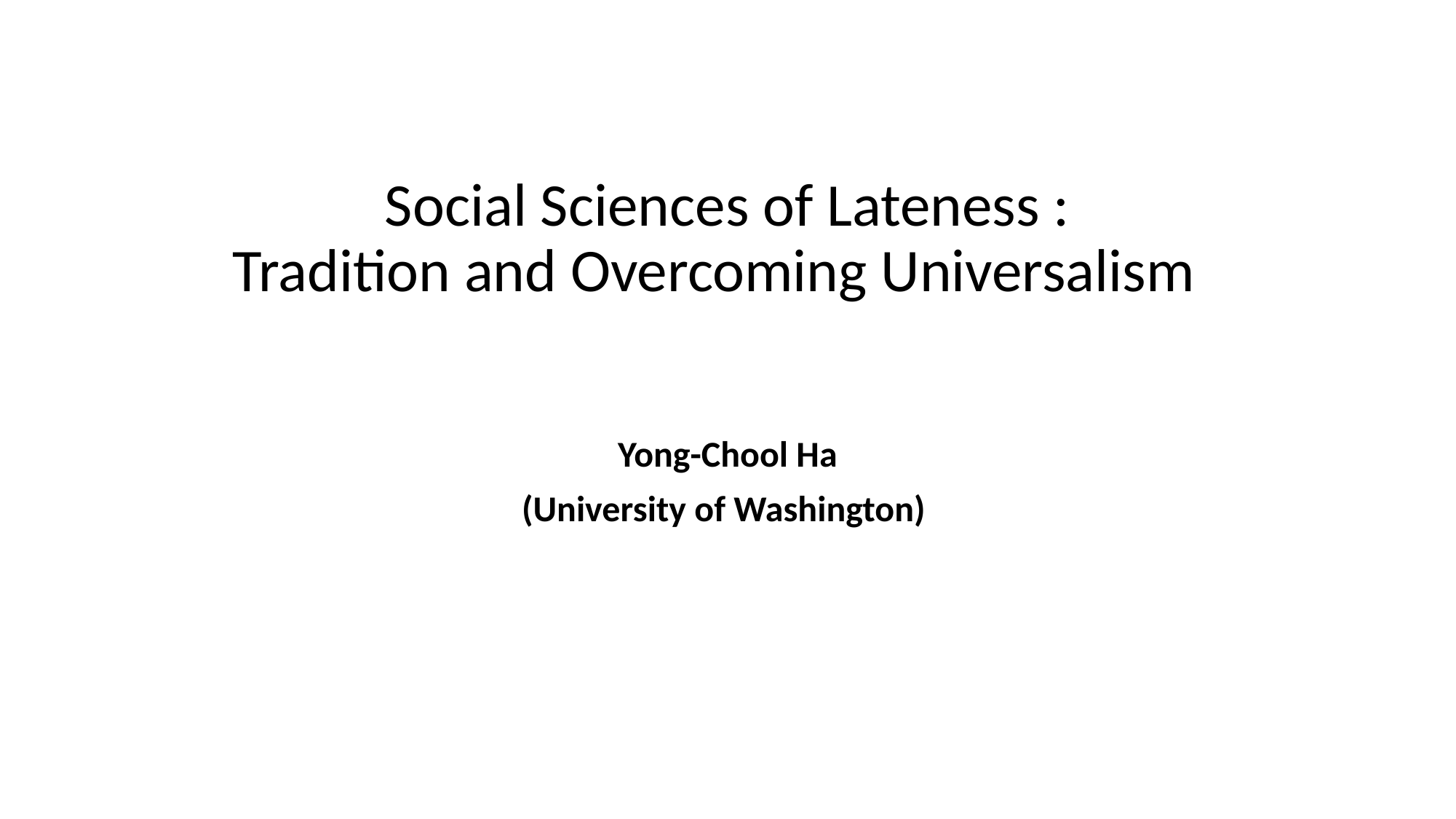

# Social Sciences of Lateness : Tradition and Overcoming Universalism
Yong-Chool Ha
(University of Washington)